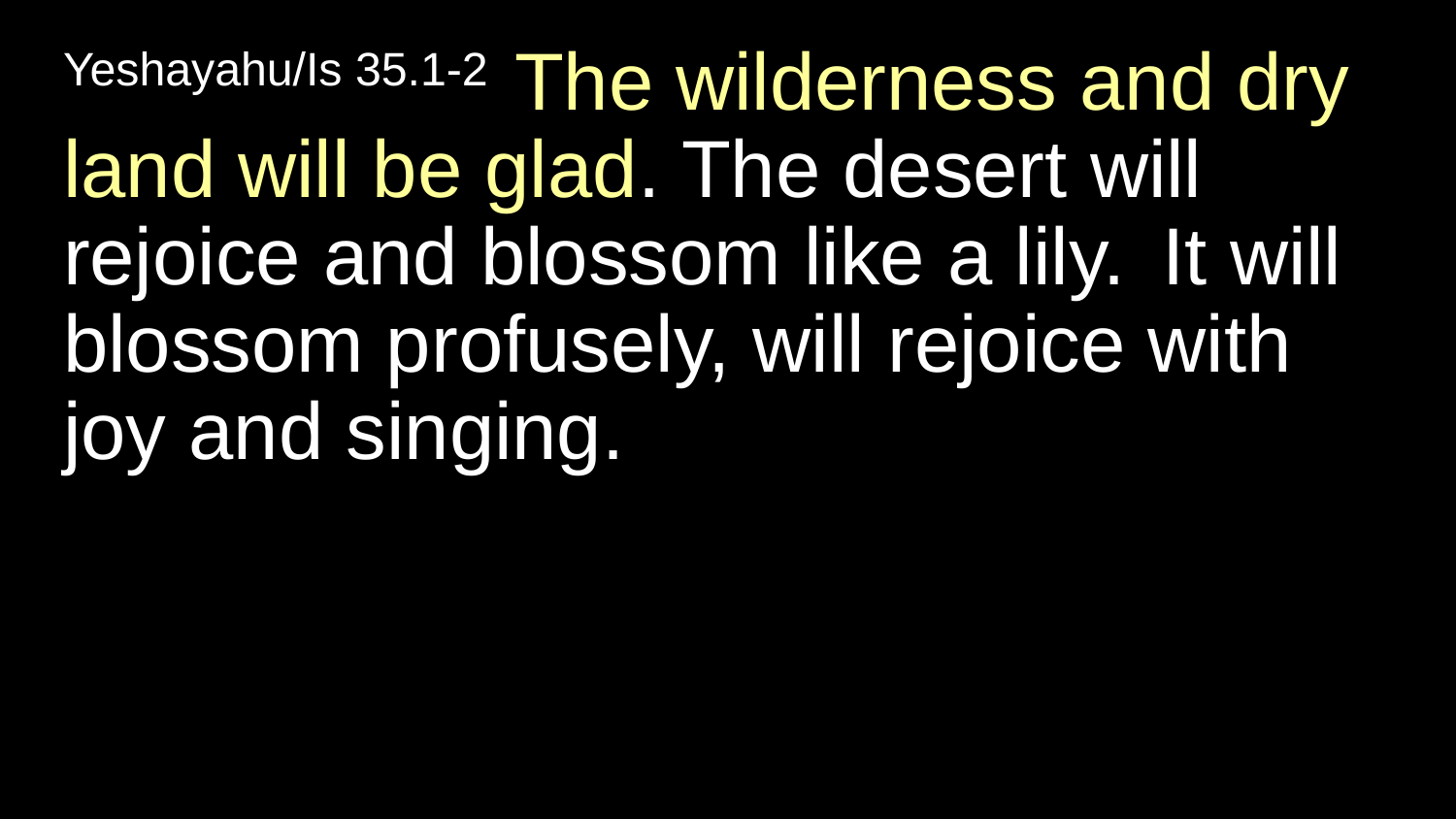

Yeshayahu/Is 35.1-2  The wilderness and dry land will be glad. The desert will rejoice and blossom like a lily.  It will blossom profusely, will rejoice with joy and singing.